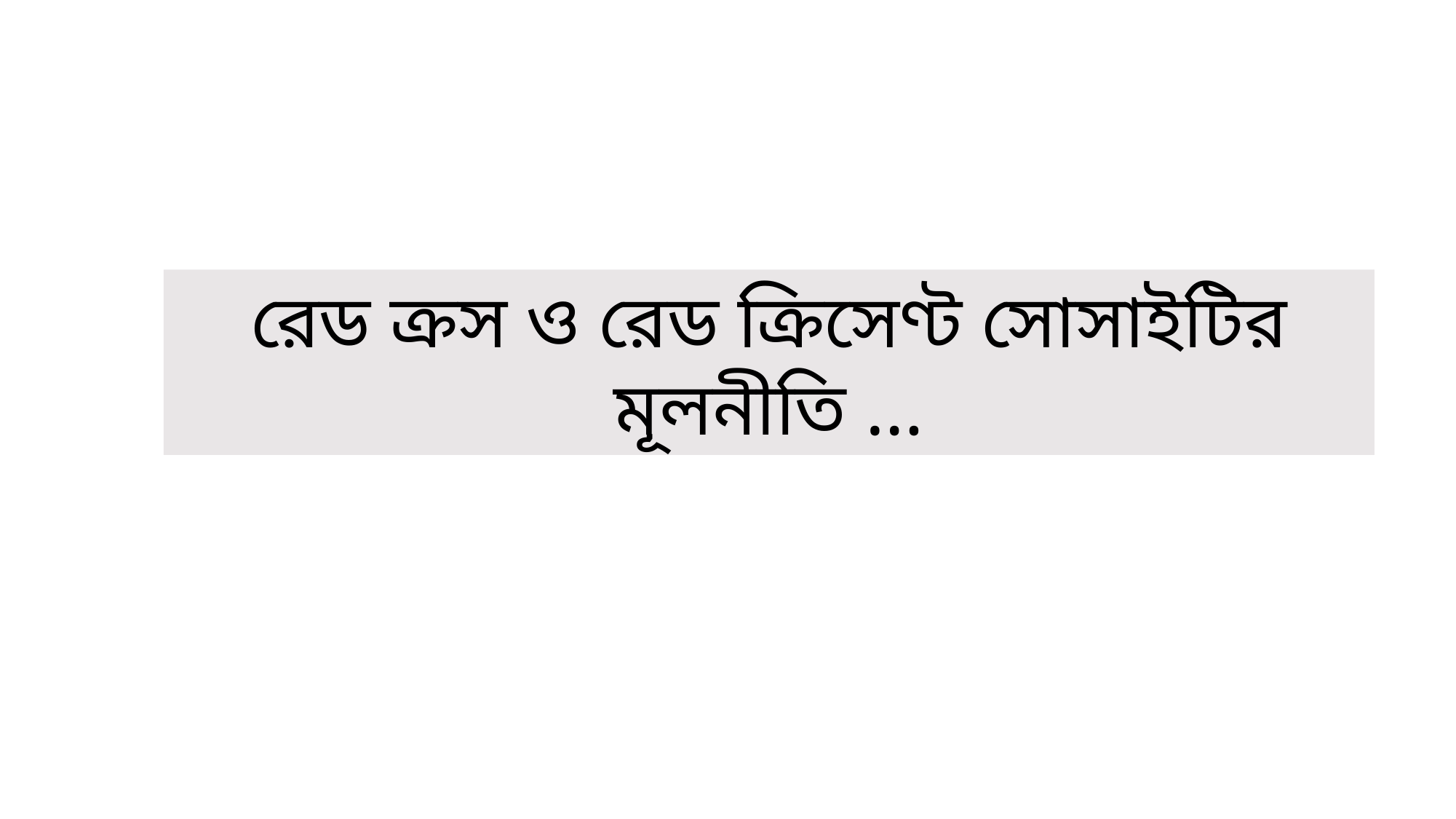

রেড ক্রস ও রেড ক্রিসেণ্ট সোসাইটির মূলনীতি …